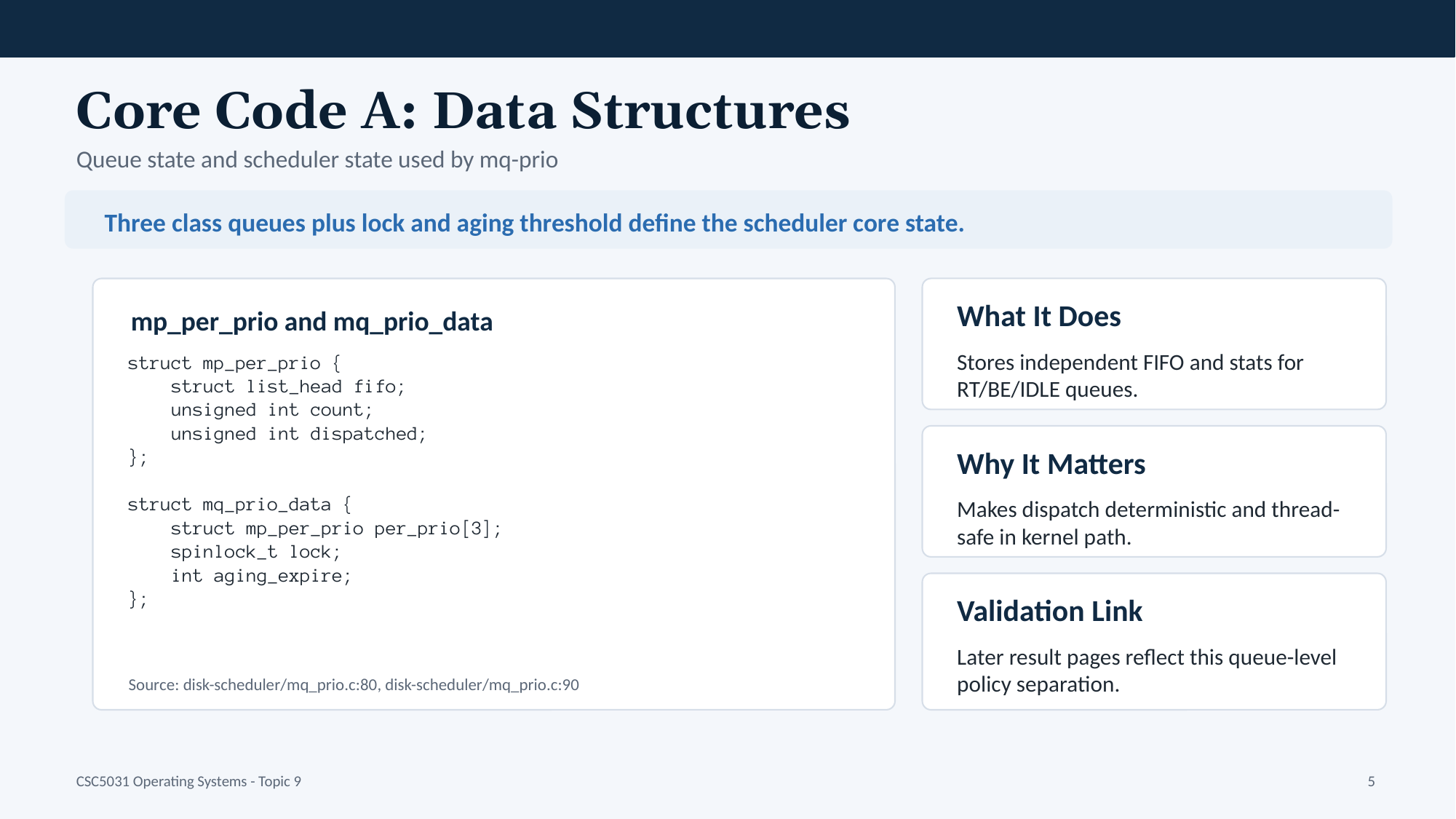

Core Code A: Data Structures
Queue state and scheduler state used by mq-prio

Three class queues plus lock and aging threshold define the scheduler core state.

What It Does
mp_per_prio and mq_prio_data
Stores independent FIFO and stats for RT/BE/IDLE queues.
struct mp_per_prio {
    struct list_head fifo;
    unsigned int count;
    unsigned int dispatched;
};

struct mq_prio_data {
    struct mp_per_prio per_prio[3];
    spinlock_t lock;
    int aging_expire;
};

Why It Matters
Makes dispatch deterministic and thread-safe in kernel path.

Validation Link
Later result pages reflect this queue-level policy separation.
Source: disk-scheduler/mq_prio.c:80, disk-scheduler/mq_prio.c:90
CSC5031 Operating Systems - Topic 9
5